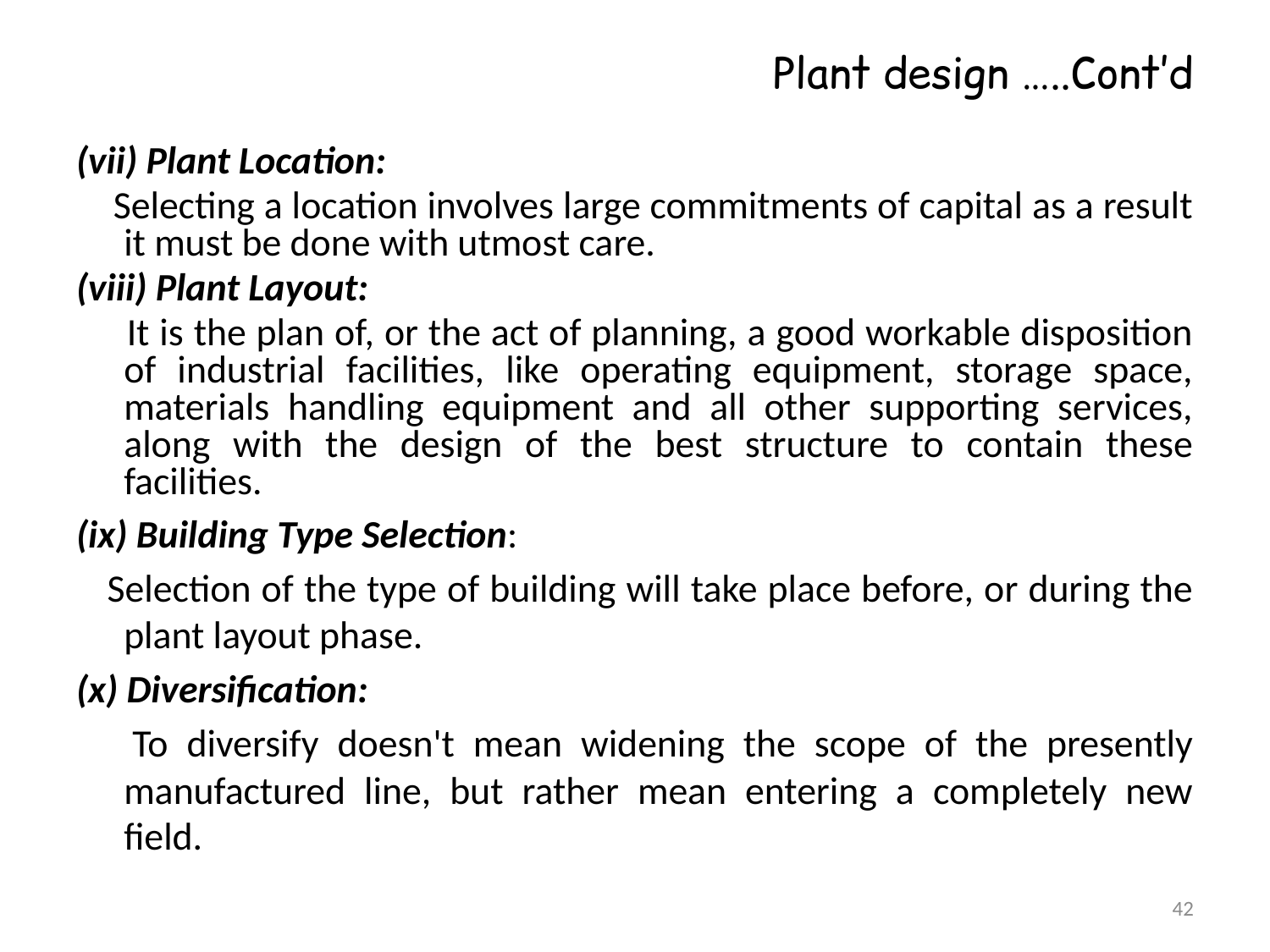

# Plant design …..Cont’d
(vii) Plant Location:
    Selecting a location involves large commitments of capital as a result it must be done with utmost care.
(viii) Plant Layout:
     It is the plan of, or the act of planning, a good workable disposition of industrial facilities, like operating equipment, storage space, materials handling equipment and all other supporting services, along with the design of the best structure to contain these facilities.
(ix) Building Type Selection:
   Selection of the type of building will take place before, or during the plant layout phase.
(x) Diversification:
   To diversify doesn't mean widening the scope of the presently manufactured line, but rather mean entering a completely new field.

42